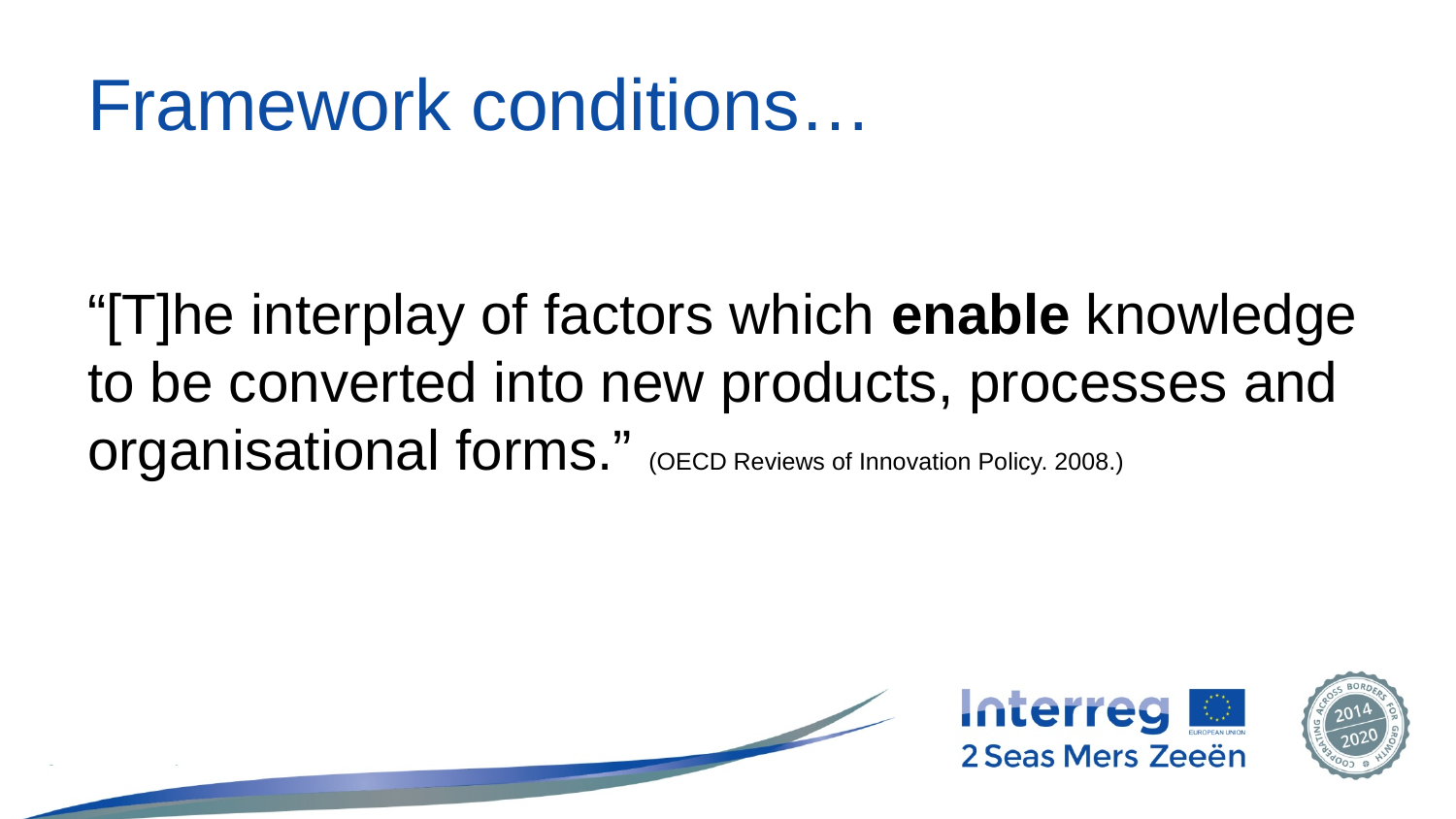

# Framework conditions…

“[T]he interplay of factors which enable knowledge to be converted into new products, processes and organisational forms.” (OECD Reviews of Innovation Policy. 2008.)